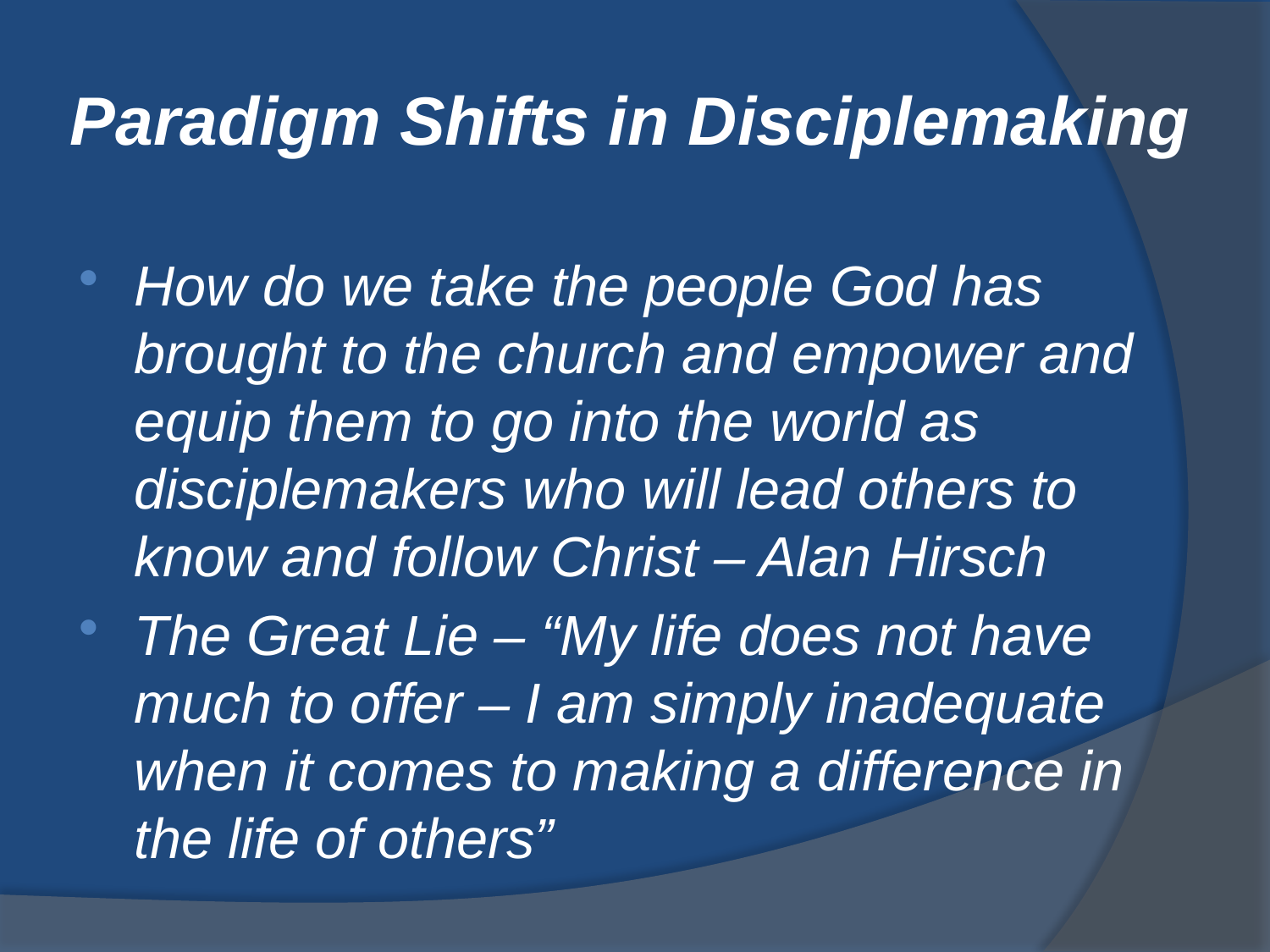

# Paradigm Shifts in Disciplemaking
How do we take the people God has brought to the church and empower and equip them to go into the world as disciplemakers who will lead others to know and follow Christ – Alan Hirsch
The Great Lie – “My life does not have much to offer – I am simply inadequate when it comes to making a difference in the life of others”